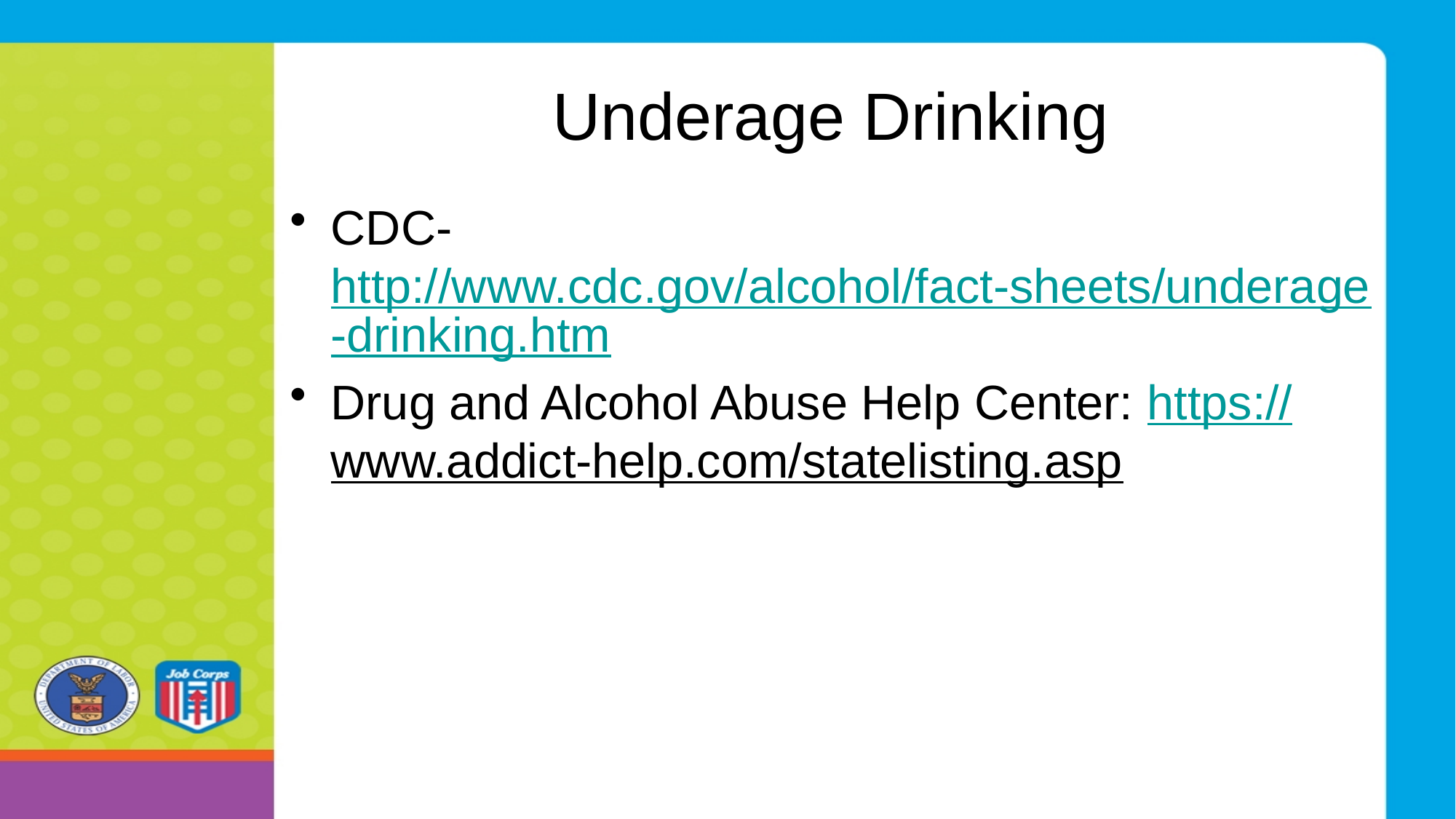

# Underage Drinking
CDC- http://www.cdc.gov/alcohol/fact-sheets/underage-drinking.htm
Drug and Alcohol Abuse Help Center: https://www.addict-help.com/statelisting.asp